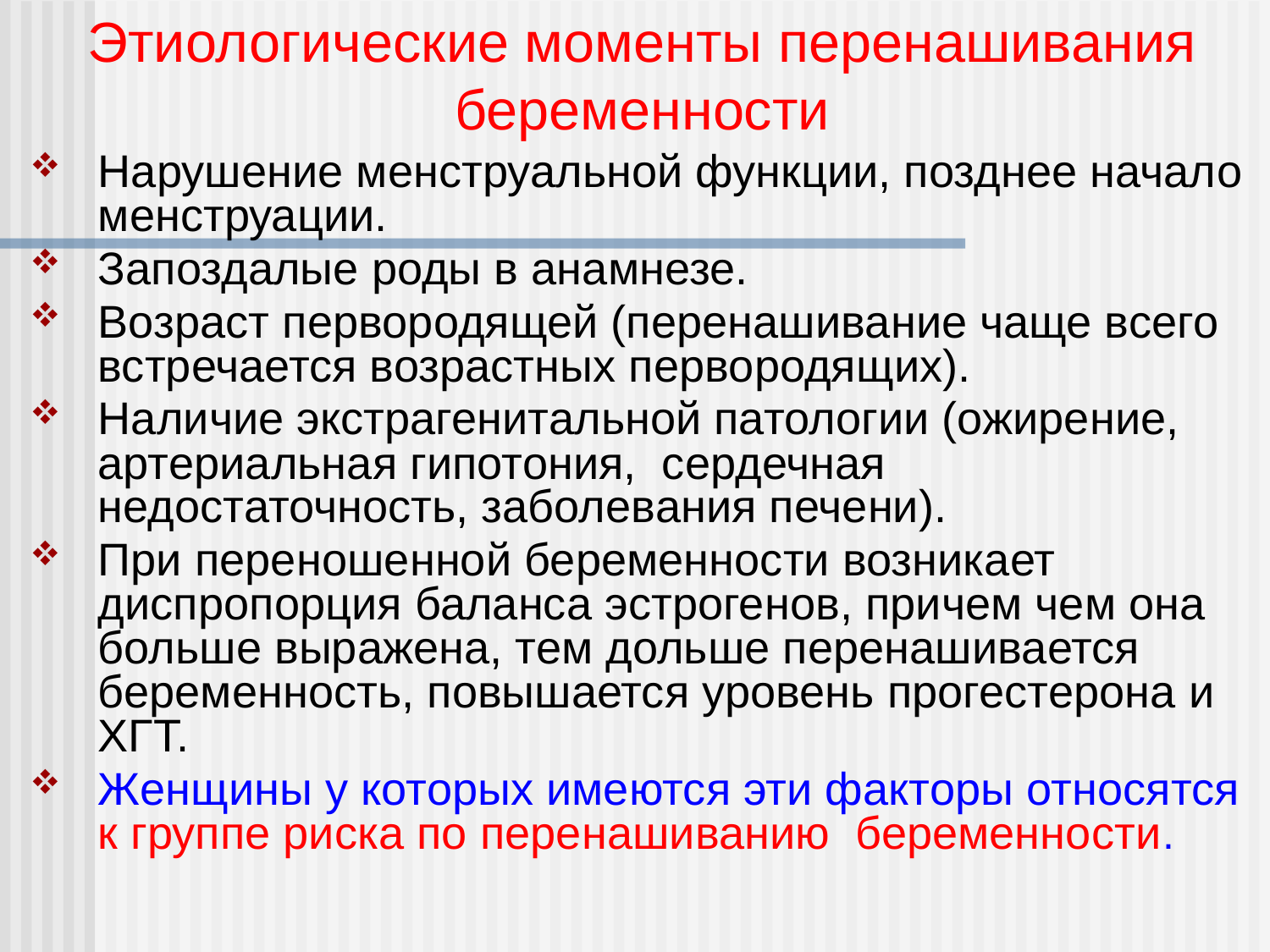

Этиологические моменты перенашивания беременности
Нарушение менструальной функции, позднее начало менструации.
Запоздалые роды в анамнезе.
Возраст первородящей (перенашивание чаще всего встречается возрастных первородящих).
Наличие экстрагенитальной патологии (ожирение, артериальная гипотония,  сердечная недостаточность, заболевания печени).
При переношенной беременности возникает диспропорция баланса эстрогенов, причем чем она больше выражена, тем дольше перенашивается беременность, повышается уровень прогестерона и  ХГТ.
Женщины у которых имеются эти факторы относятся к группе риска по перенашиванию  беременности.